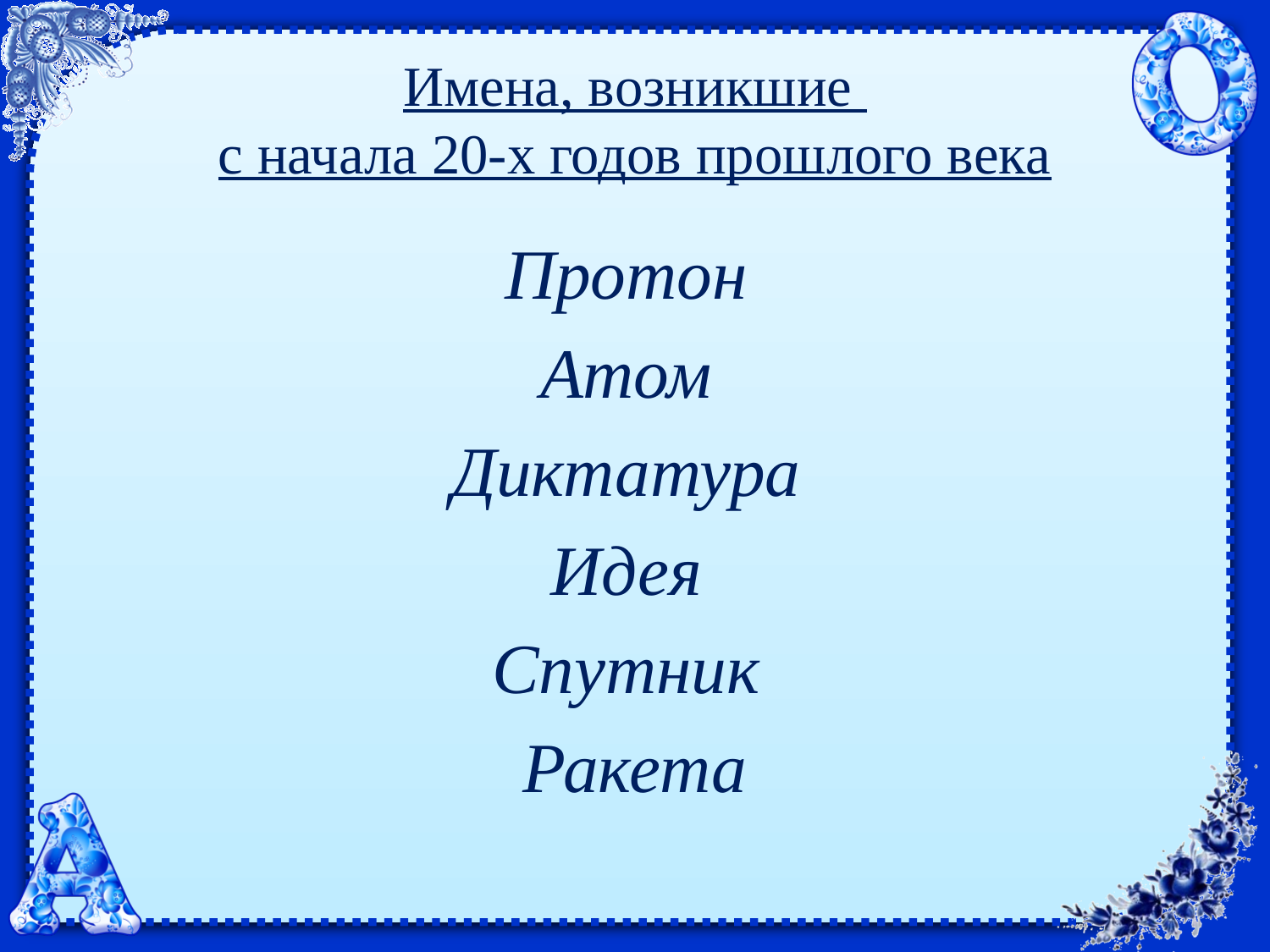

# Имена, возникшие с начала 20-х годов прошлого века
Протон
Атом
Диктатура
Идея
Спутник
Ракета